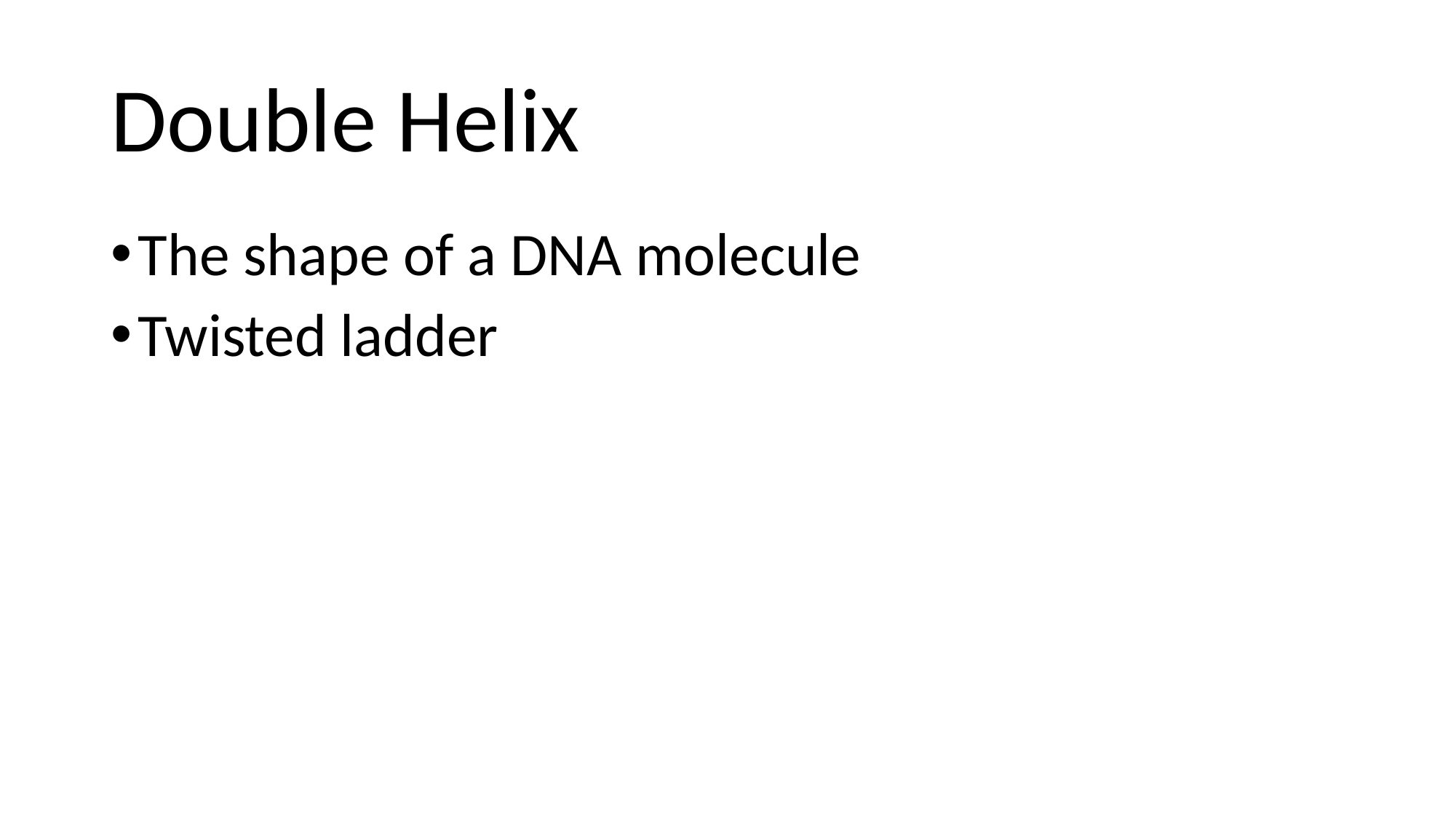

# Double Helix
The shape of a DNA molecule
Twisted ladder